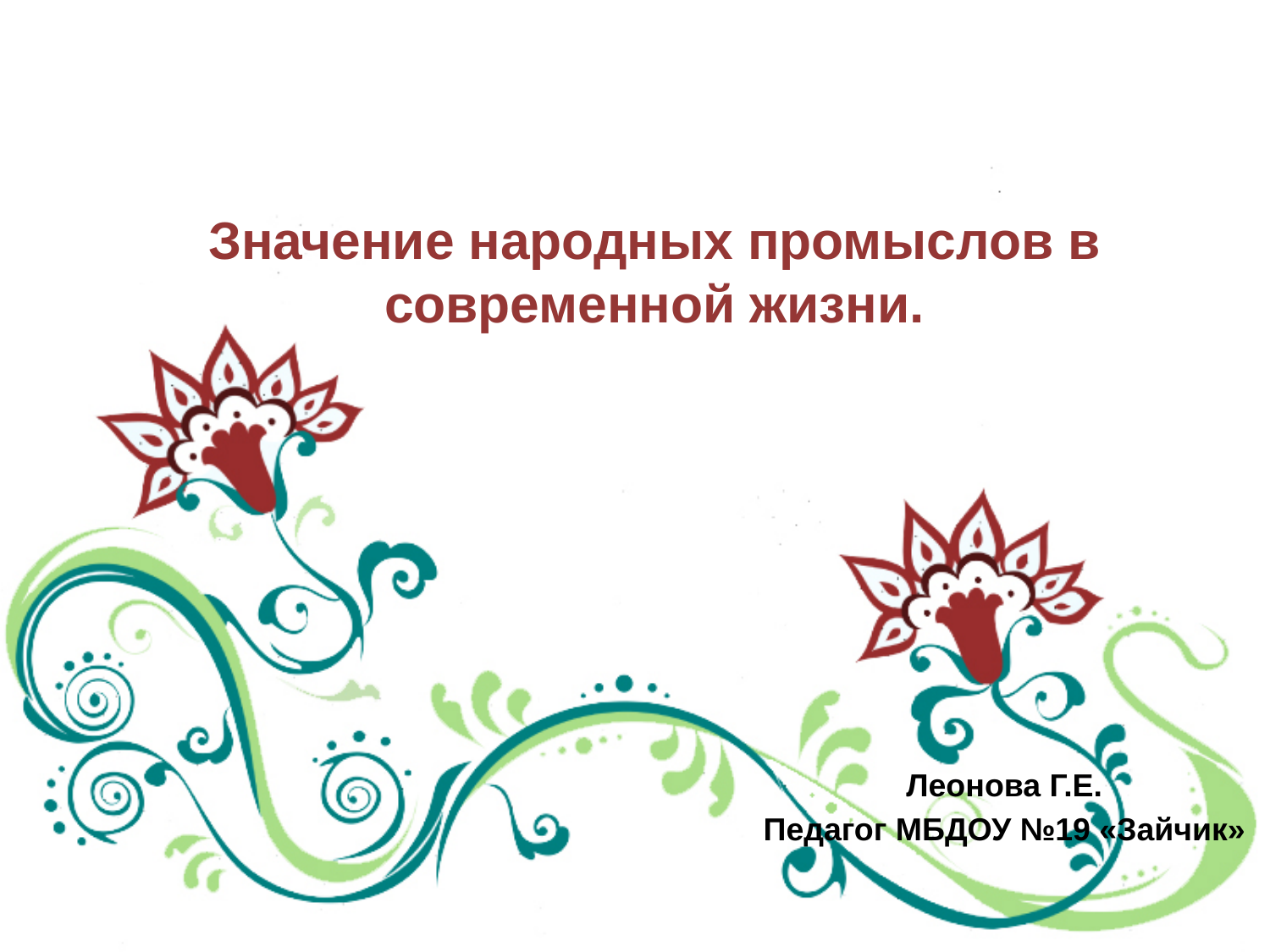

# Значение народных промыслов в современной жизни.

Леонова Г.Е.
Педагог МБДОУ №19 «Зайчик»